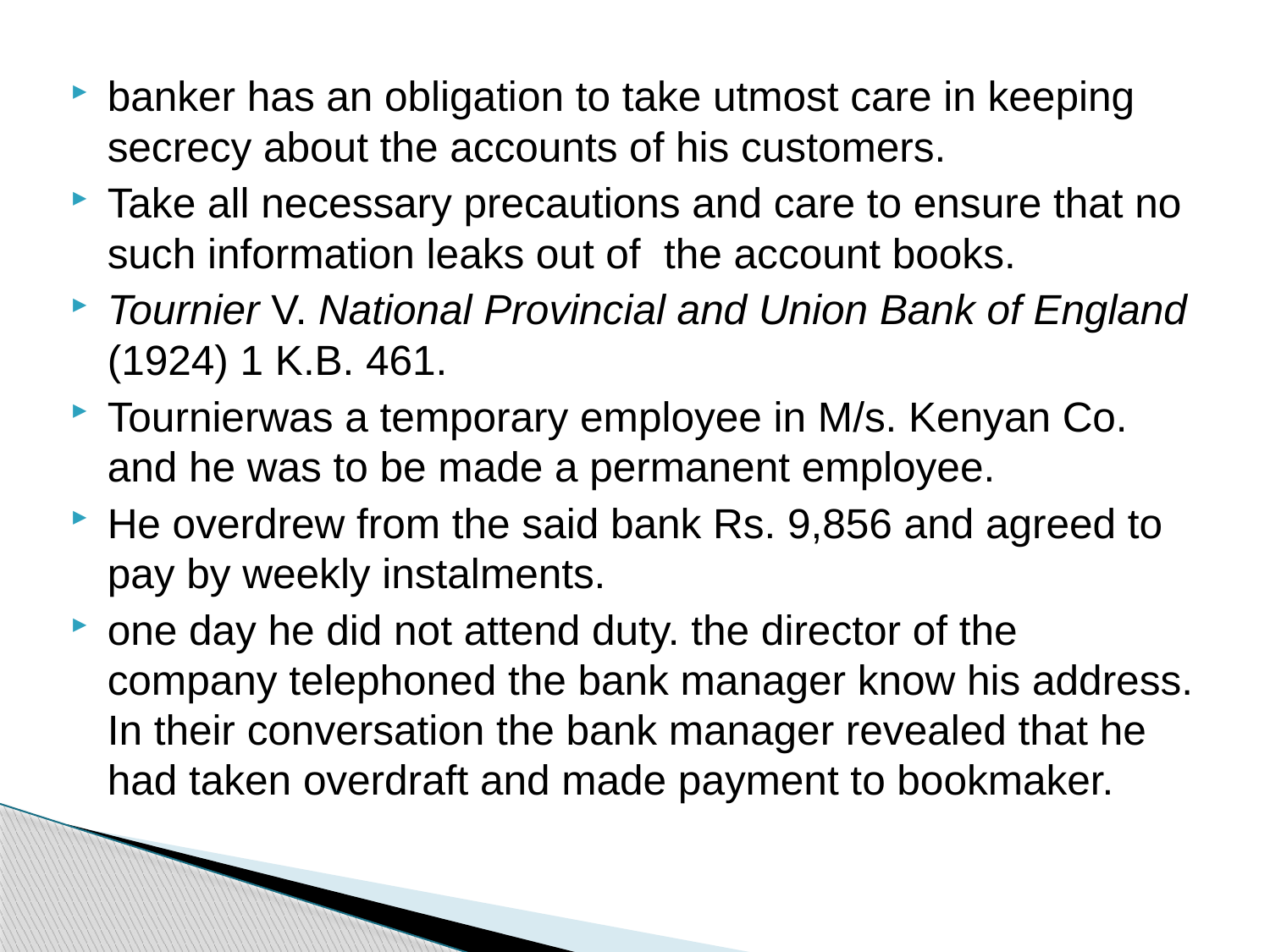

banker has an obligation to take utmost care in keeping  secrecy about the accounts of his customers.
Take all necessary precautions and care to ensure that no such information leaks out of  the account books.
Tournier V. National Provincial and Union Bank of England (1924) 1 K.B. 461.
Tournierwas a temporary employee in M/s. Kenyan Co. and he was to be made a permanent employee.
He overdrew from the said bank Rs. 9,856 and agreed to pay by weekly instalments.
one day he did not attend duty. the director of the company telephoned the bank manager know his address. In their conversation the bank manager revealed that he had taken overdraft and made payment to bookmaker.